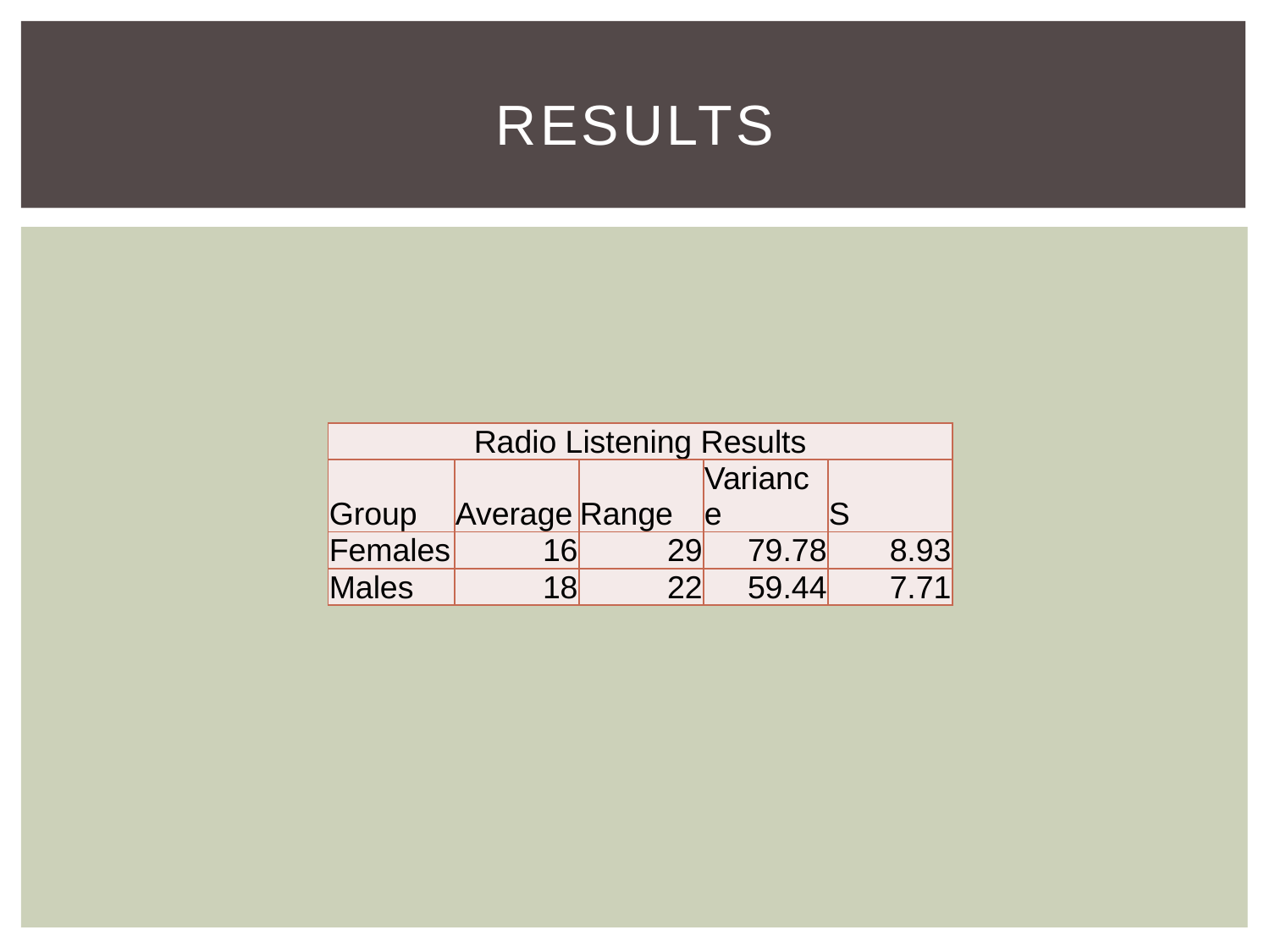

# Results
| Radio Listening Results |  |  |  |  |
| --- | --- | --- | --- | --- |
| Group | Average | Range | Variance | S |
| Females | 16 | 29 | 79.78 | 8.93 |
| Males | 18 | 22 | 59.44 | 7.71 |